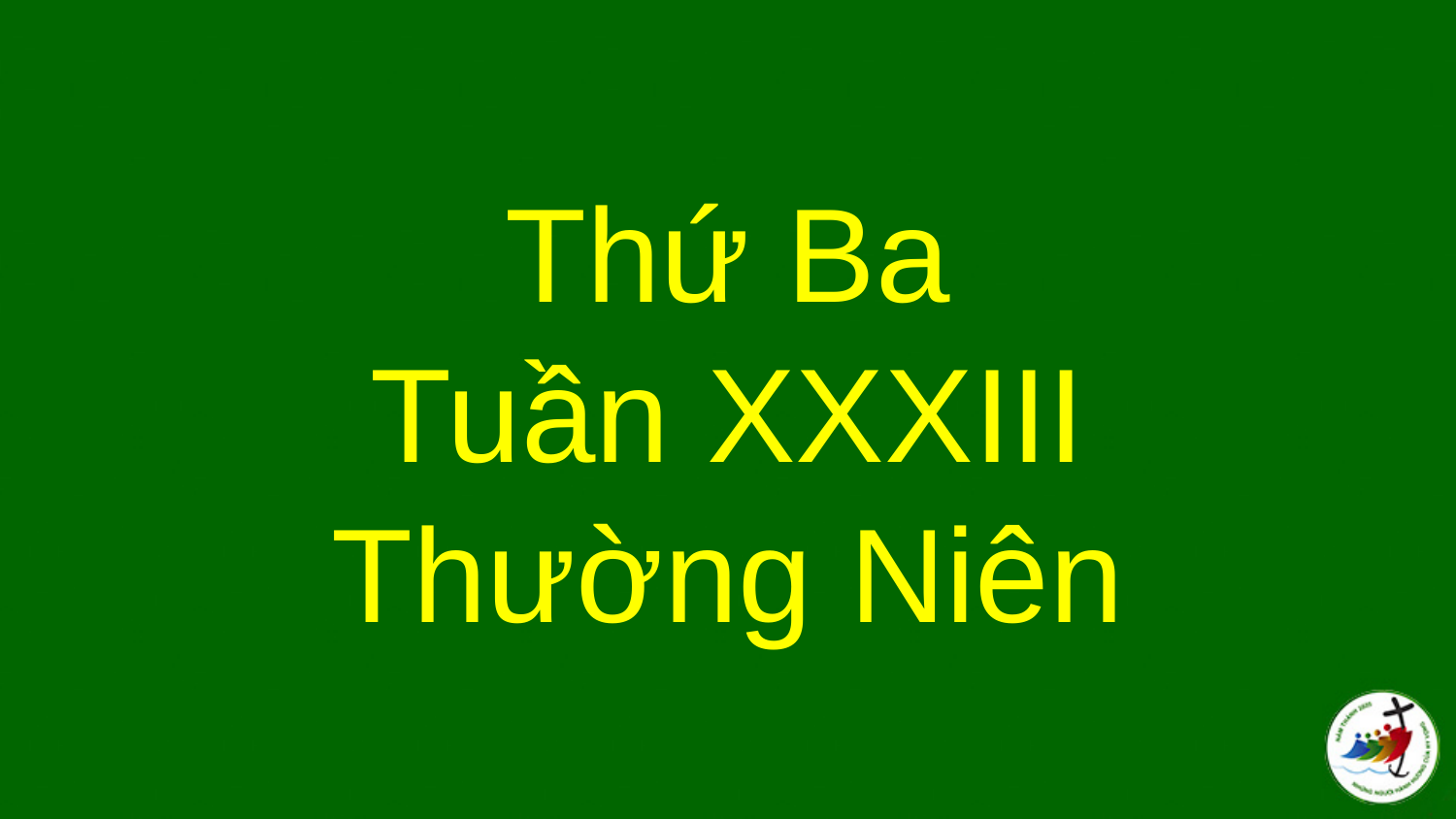

# Thứ Ba Tuần XXXIII Thường Niên